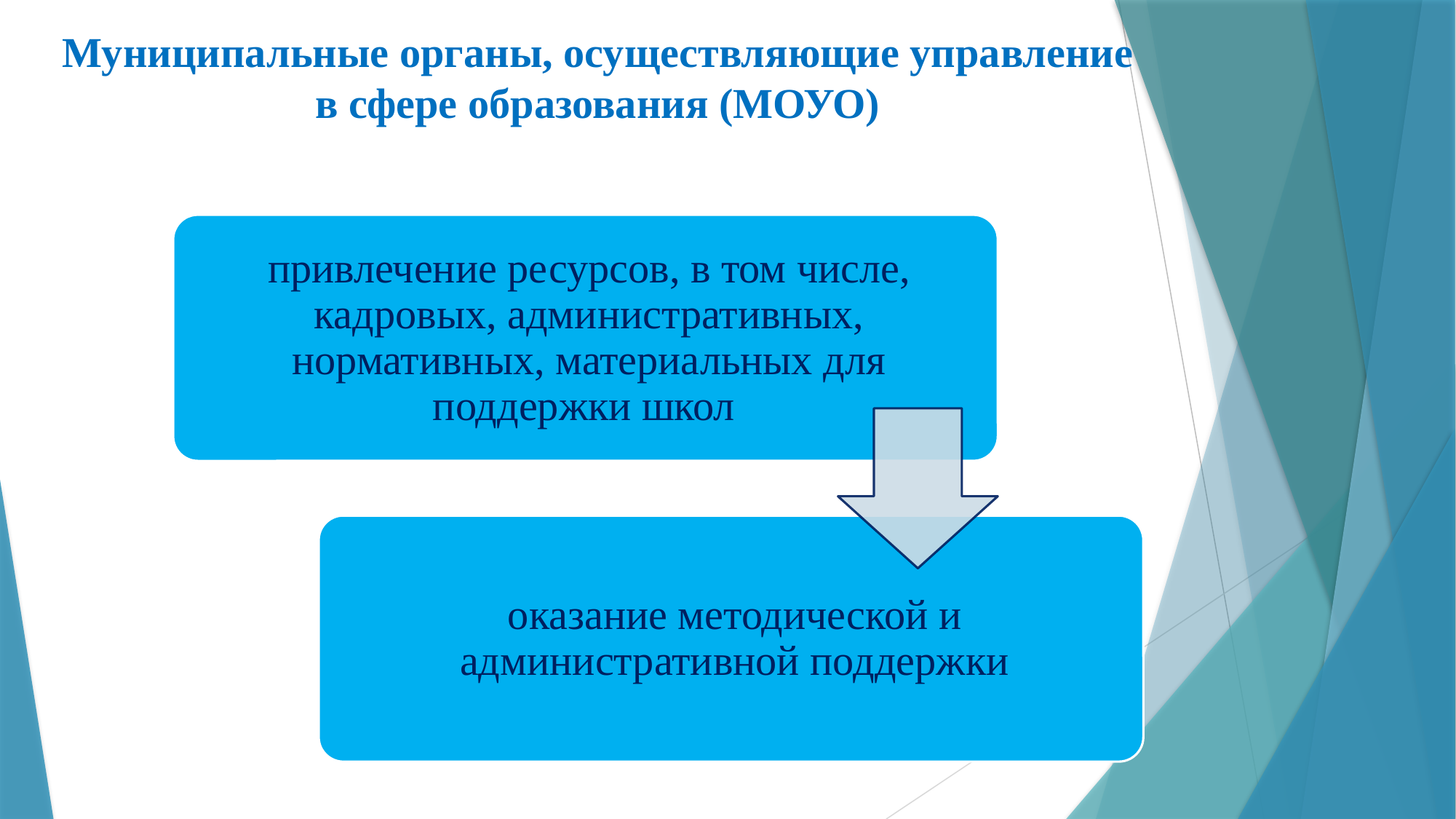

Муниципальные органы, осуществляющие управление в сфере образования (МОУО)

привлечение ресурсов, в том числе, кадровых, административных, нормативных, материальных для поддержки школ
оказание методической и административной поддержки